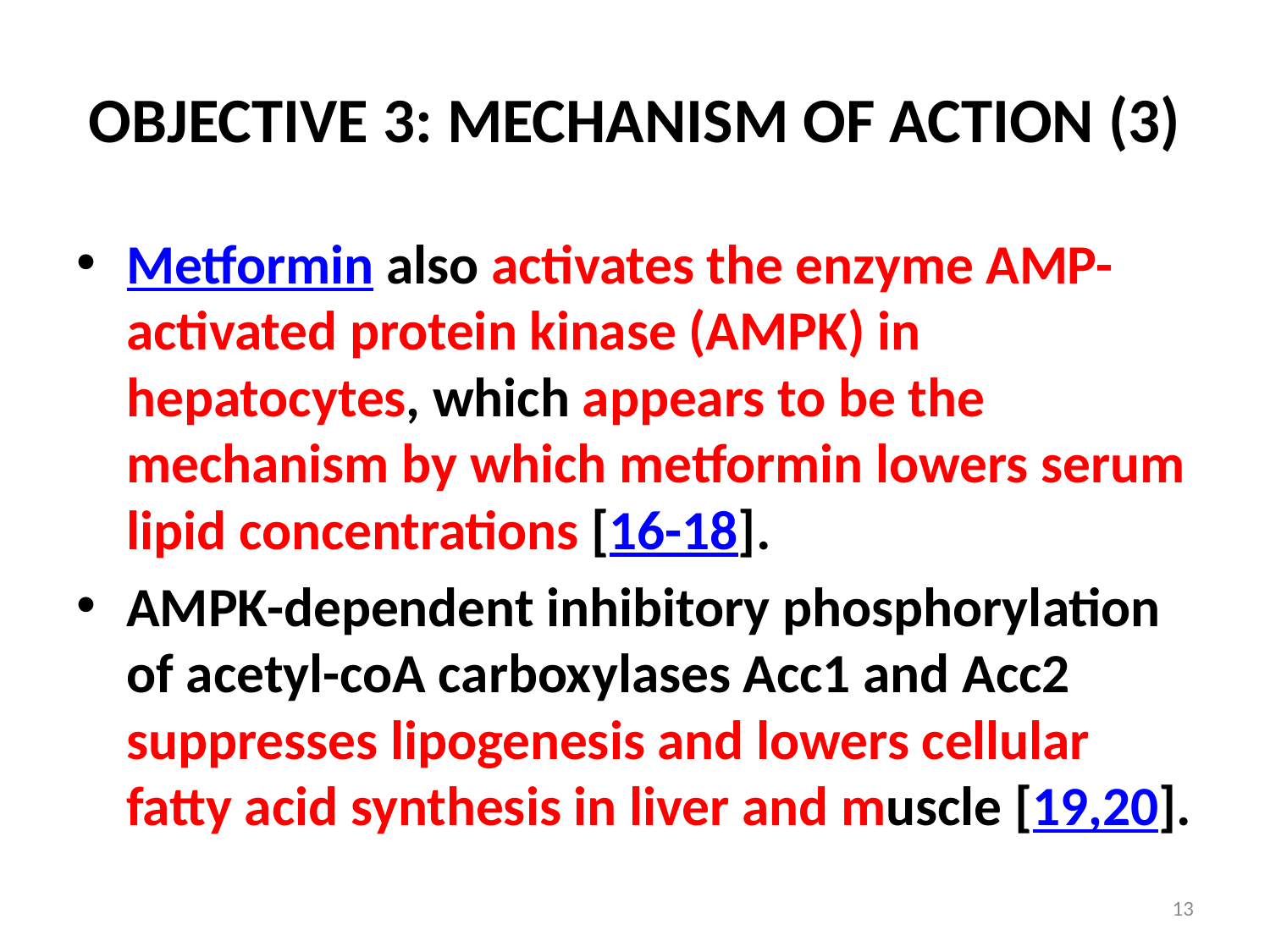

# OBJECTIVE 3: MECHANISM OF ACTION (3)
Metformin also activates the enzyme AMP-activated protein kinase (AMPK) in hepatocytes, which appears to be the mechanism by which metformin lowers serum lipid concentrations [16-18].
AMPK-dependent inhibitory phosphorylation of acetyl-coA carboxylases Acc1 and Acc2 suppresses lipogenesis and lowers cellular fatty acid synthesis in liver and muscle [19,20].
13